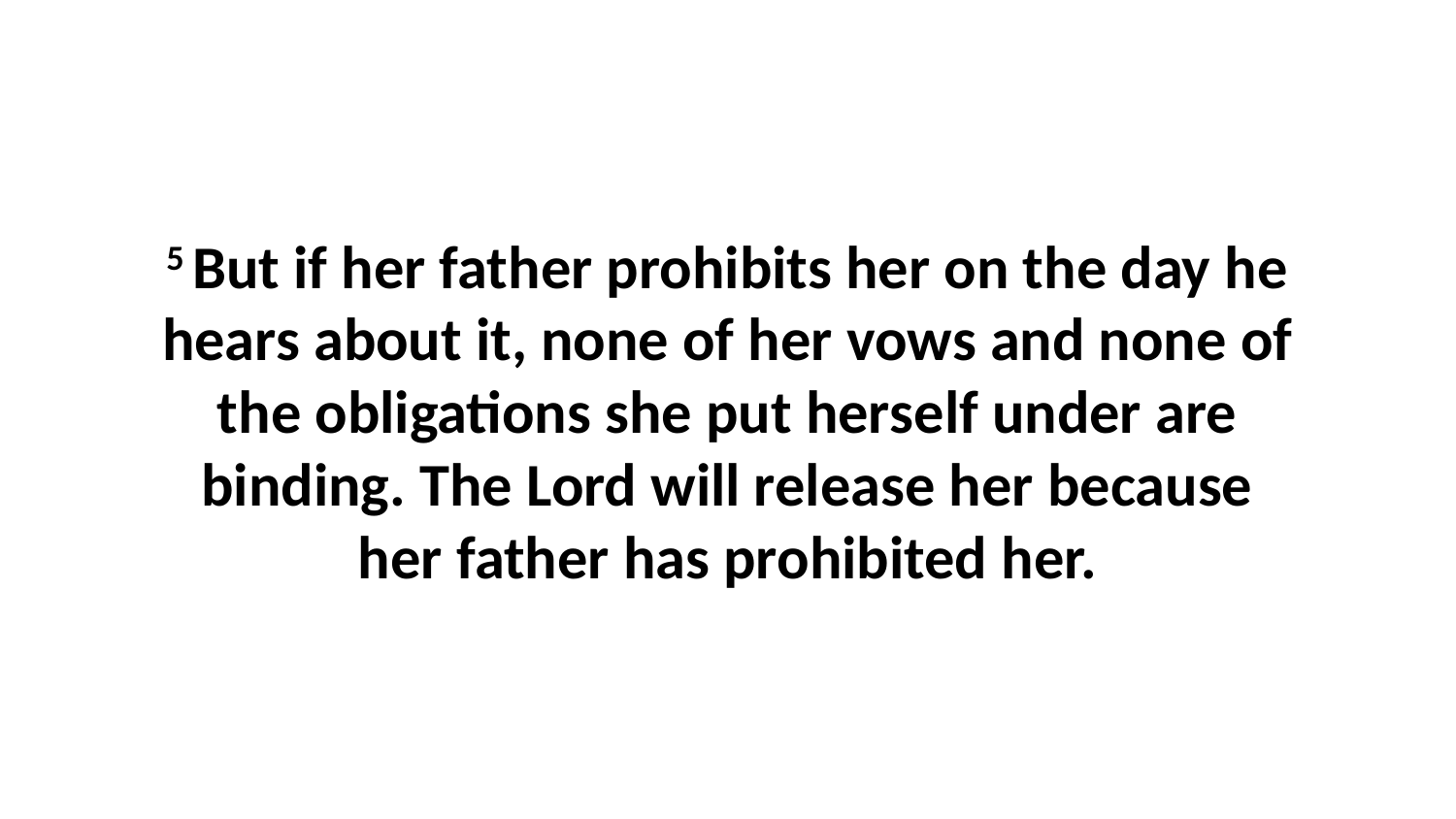

5 But if her father prohibits her on the day he hears about it, none of her vows and none of the obligations she put herself under are binding. The Lord will release her because her father has prohibited her.